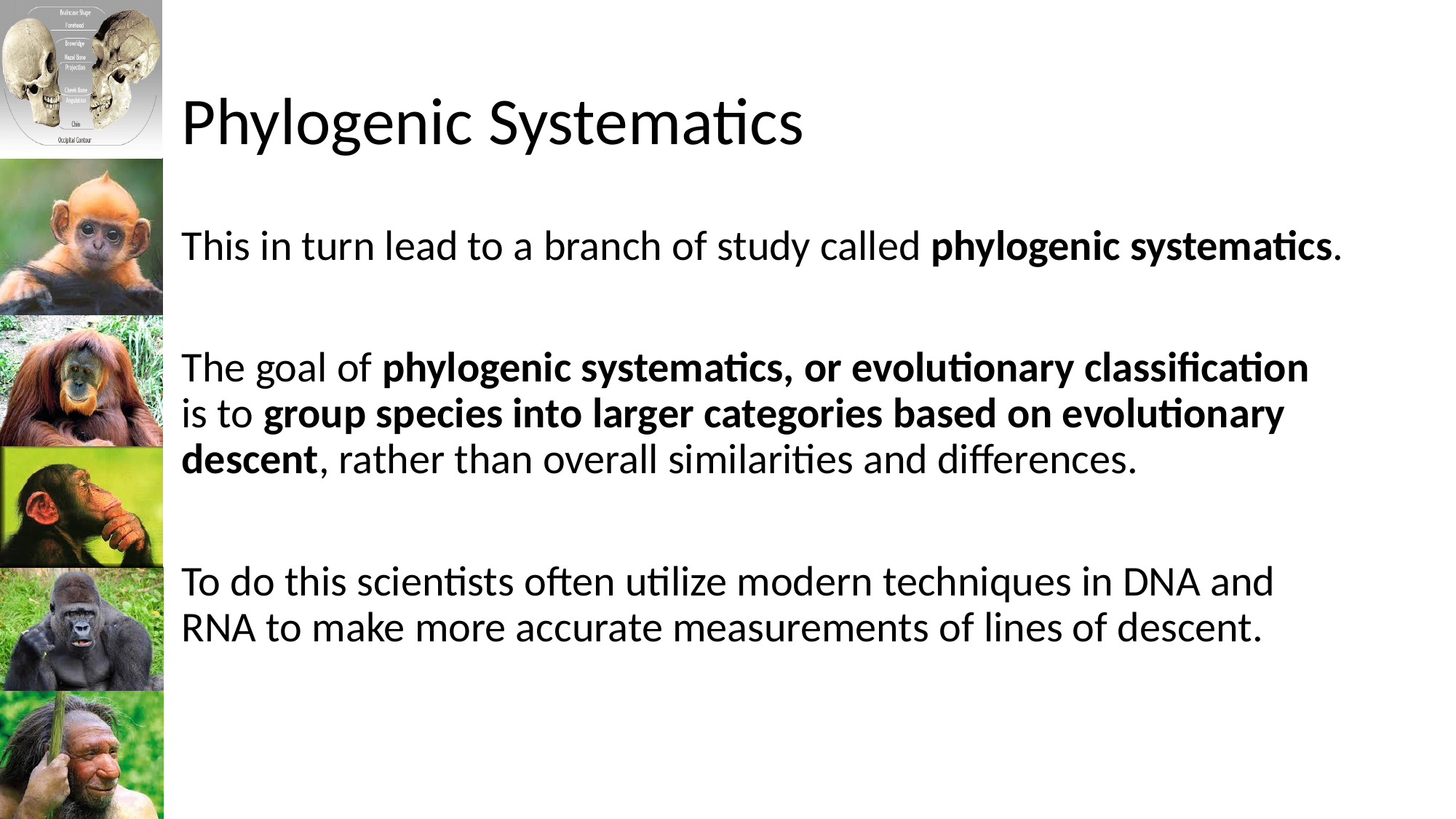

# Phylogenic Systematics
This in turn lead to a branch of study called phylogenic systematics.

The goal of phylogenic systematics, or evolutionary classification is to group species into larger categories based on evolutionary descent, rather than overall similarities and differences.

To do this scientists often utilize modern techniques in DNA and RNA to make more accurate measurements of lines of descent.